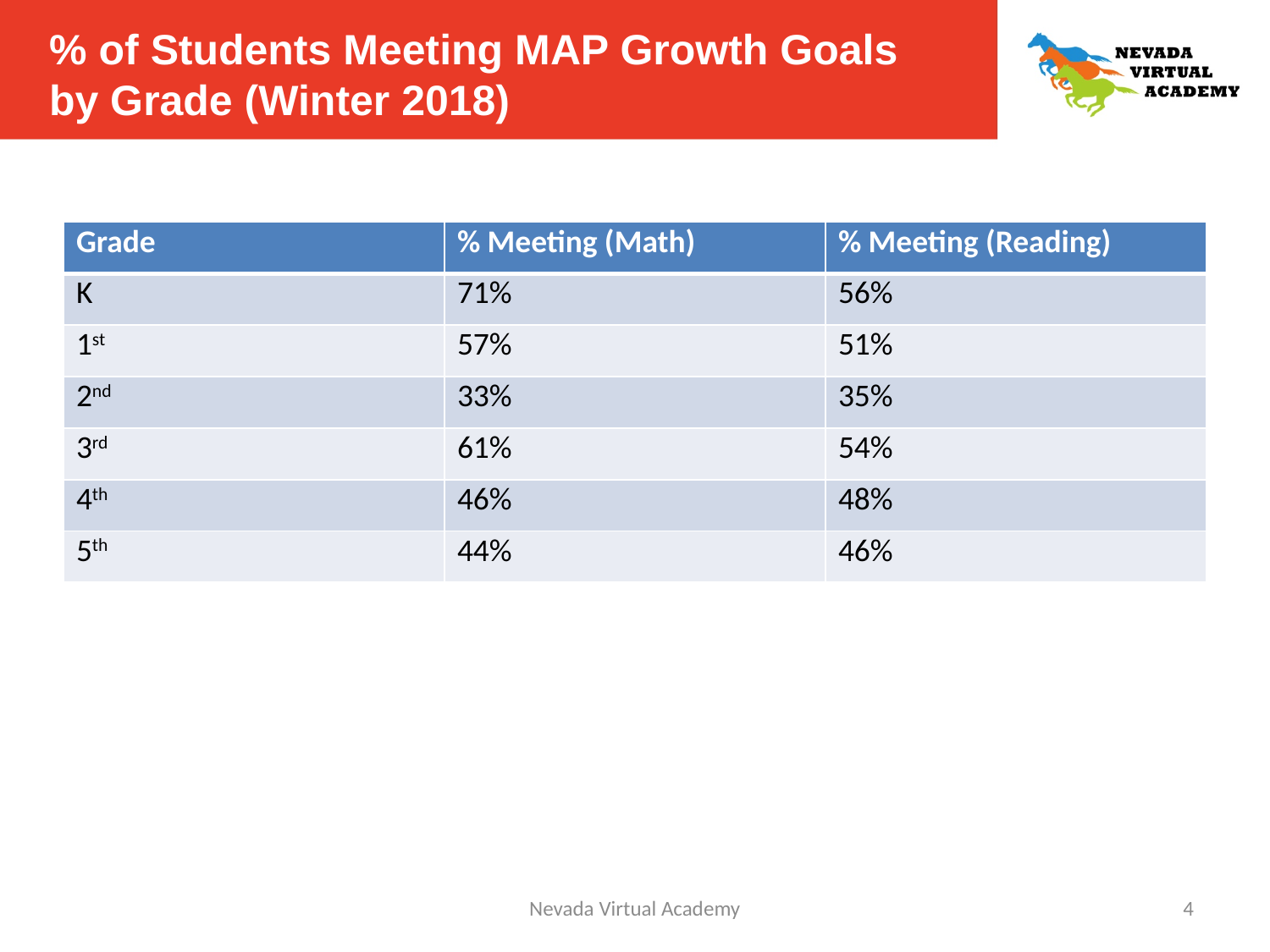

# % of Students Meeting MAP Growth Goals by Grade (Winter 2018)
| Grade | % Meeting (Math) | % Meeting (Reading) |
| --- | --- | --- |
| K | 71% | 56% |
| 1st | 57% | 51% |
| 2nd | 33% | 35% |
| 3rd | 61% | 54% |
| 4th | 46% | 48% |
| 5th | 44% | 46% |
Nevada Virtual Academy
4